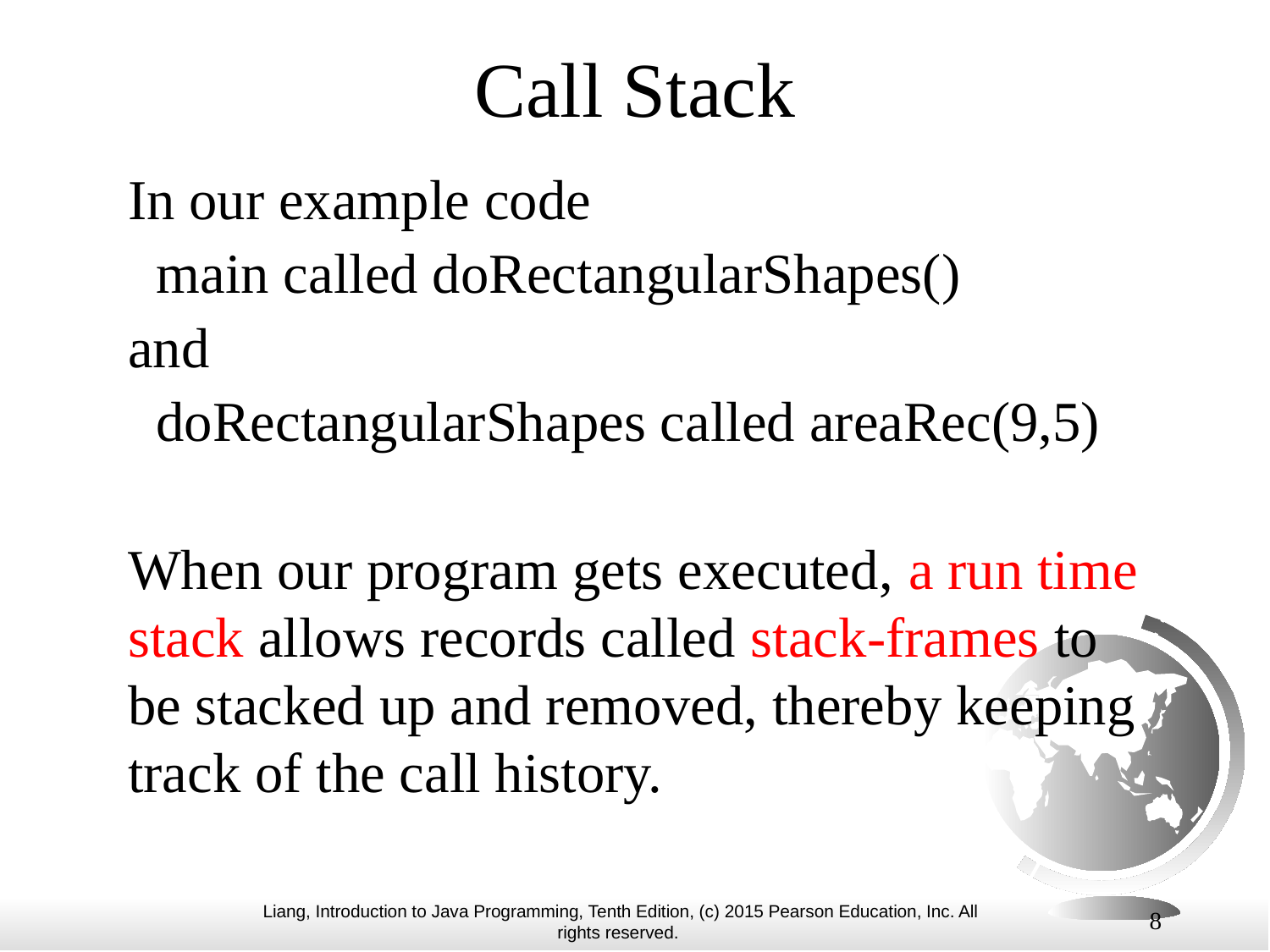

# Call Stack
In our example code
  main called doRectangularShapes()
and
  doRectangularShapes called areaRec(9,5)

When our program gets executed, a run time  stack allows records called stack-frames to be stacked up and removed, thereby keeping track of the call history.
8